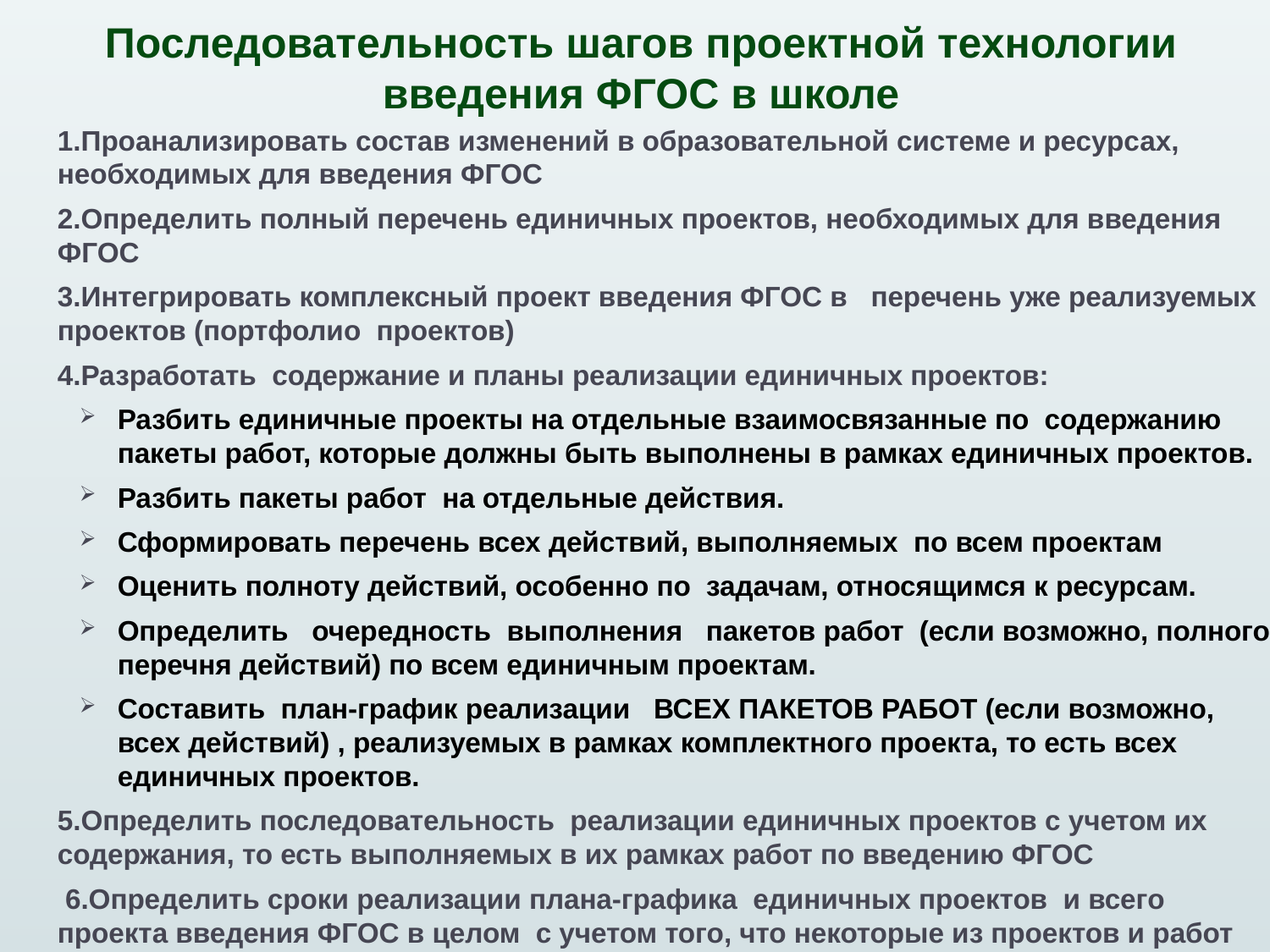

# Последовательность шагов проектной технологии введения ФГОС в школе
1.Проанализировать состав изменений в образовательной системе и ресурсах, необходимых для введения ФГОС
2.Определить полный перечень единичных проектов, необходимых для введения  ФГОС
3.Интегрировать комплексный проект введения ФГОС в   перечень уже реализуемых проектов (портфолио  проектов)
4.Разработать  содержание и планы реализации единичных проектов:
Разбить единичные проекты на отдельные взаимосвязанные по  содержанию пакеты работ, которые должны быть выполнены в рамках единичных проектов.
Разбить пакеты работ  на отдельные действия.
Сформировать перечень всех действий, выполняемых  по всем проектам
Оценить полноту действий, особенно по  задачам, относящимся к ресурсам.
Определить   очередность  выполнения   пакетов работ  (если возможно, полного перечня действий) по всем единичным проектам.
Составить  план-график реализации   ВСЕХ ПАКЕТОВ РАБОТ (если возможно,  всех действий) , реализуемых в рамках комплектного проекта, то есть всех единичных проектов.
5.Определить последовательность  реализации единичных проектов с учетом их содержания, то есть выполняемых в их рамках работ по введению ФГОС
 6.Определить сроки реализации плана-графика  единичных проектов  и всего проекта введения ФГОС в целом  с учетом того, что некоторые из проектов и работ будут выполняться параллельно